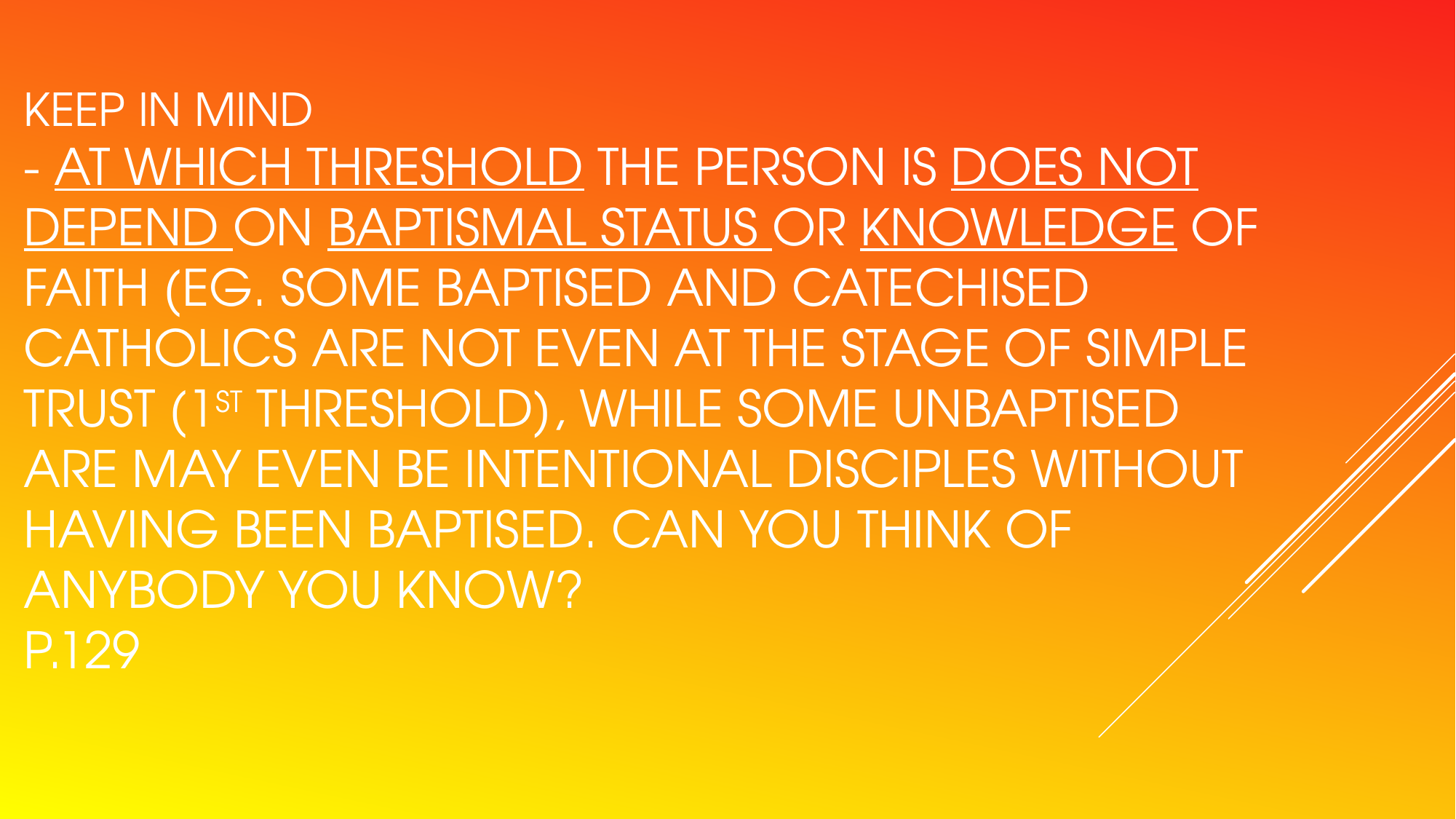

# Keep in mind - At which threshold the person is does not depend on baptismal status or knowledge of faith (eg. some baptised and catechised Catholics are not even at the stage of simple trust (1st threshold), while some unbaptised are may even be intentional disciples without having been baptised. Can you think of anybody you know? p.129